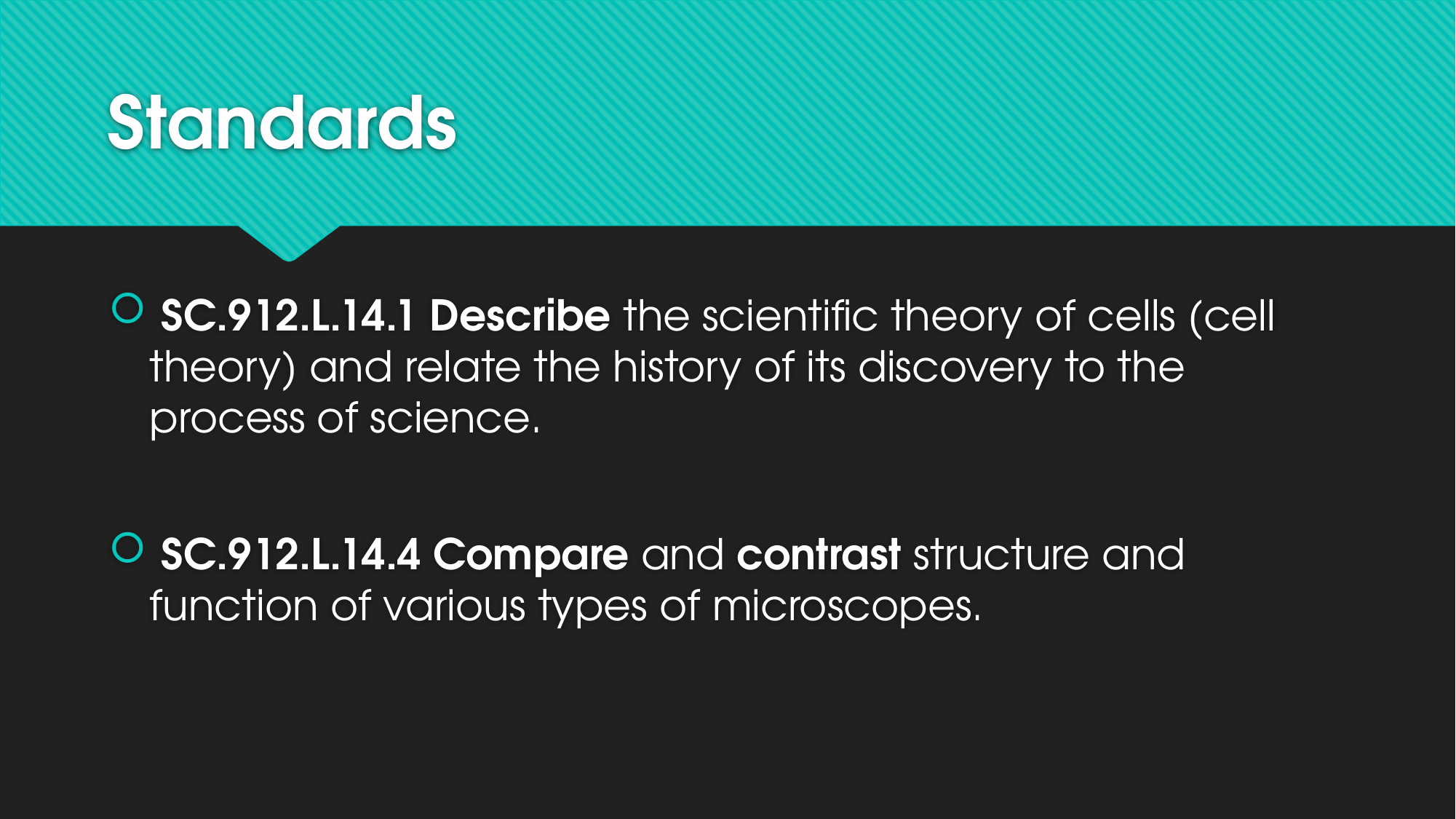

# Standards
 SC.912.L.14.1 Describe the scientific theory of cells (cell theory) and relate the history of its discovery to the process of science.

 SC.912.L.14.4 Compare and contrast structure and function of various types of microscopes.